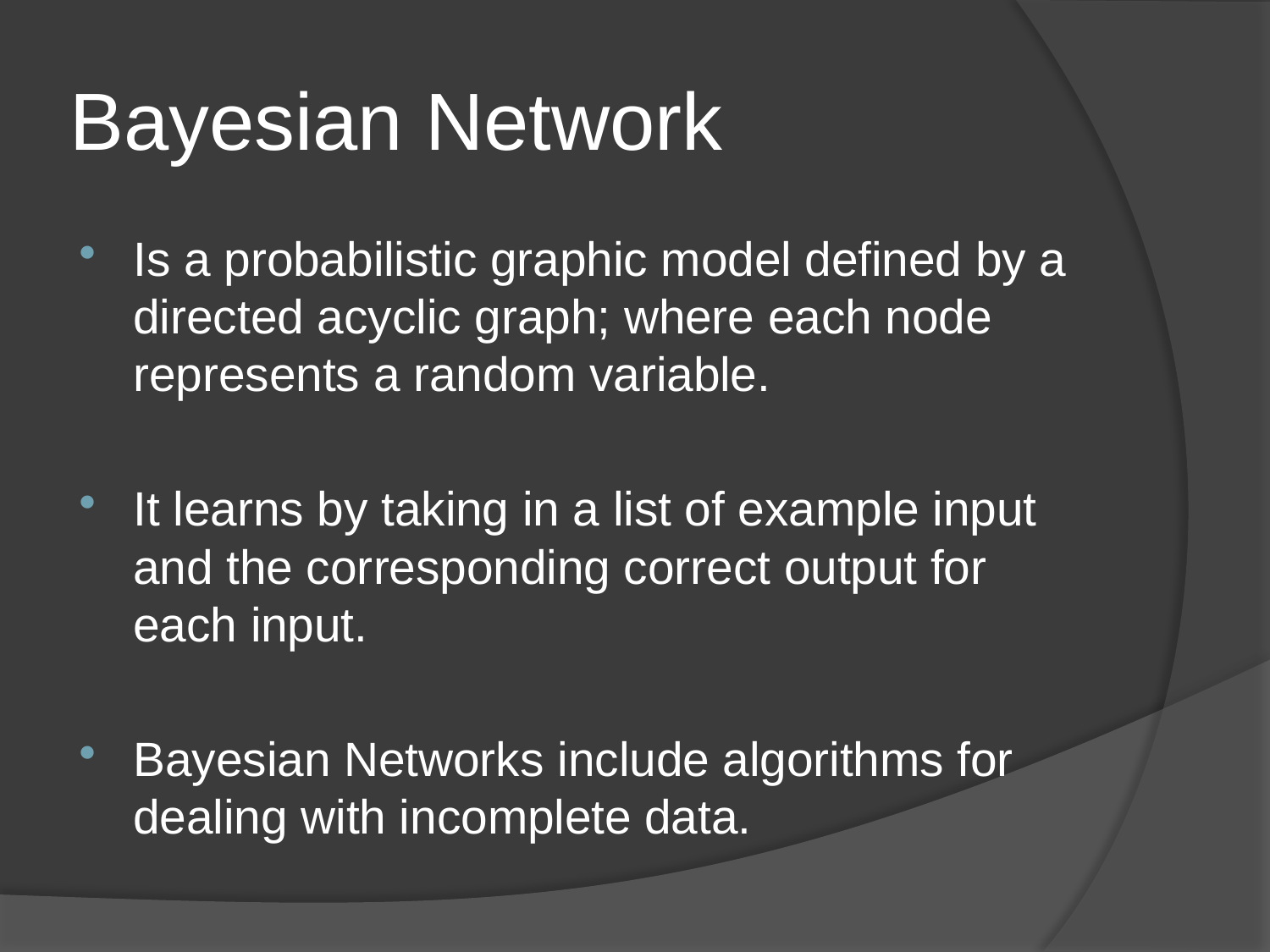

# Bayesian Network
Is a probabilistic graphic model defined by a directed acyclic graph; where each node represents a random variable.

It learns by taking in a list of example input and the corresponding correct output for each input.

Bayesian Networks include algorithms for dealing with incomplete data.